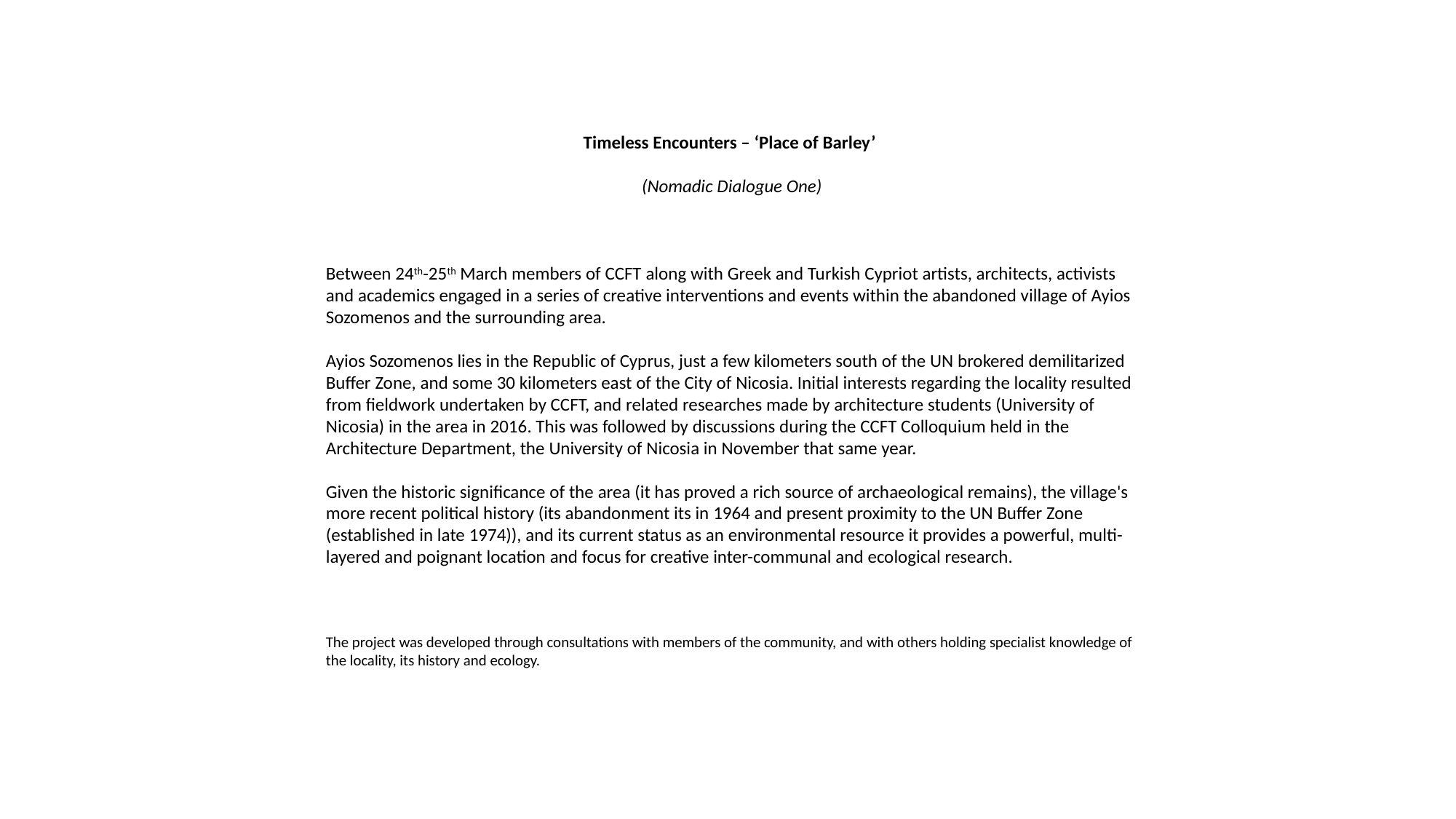

Timeless Encounters – ‘Place of Barley’

(Nomadic Dialogue One)

Between 24th-25th March members of CCFT along with Greek and Turkish Cypriot artists, architects, activists and academics engaged in a series of creative interventions and events within the abandoned village of Ayios Sozomenos and the surrounding area.

Ayios Sozomenos lies in the Republic of Cyprus, just a few kilometers south of the UN brokered demilitarized Buffer Zone, and some 30 kilometers east of the City of Nicosia. Initial interests regarding the locality resulted from fieldwork undertaken by CCFT, and related researches made by architecture students (University of Nicosia) in the area in 2016. This was followed by discussions during the CCFT Colloquium held in the Architecture Department, the University of Nicosia in November that same year.

Given the historic significance of the area (it has proved a rich source of archaeological remains), the village's more recent political history (its abandonment its in 1964 and present proximity to the UN Buffer Zone (established in late 1974)), and its current status as an environmental resource it provides a powerful, multi-layered and poignant location and focus for creative inter-communal and ecological research.

The project was developed through consultations with members of the community, and with others holding specialist knowledge of the locality, its history and ecology.